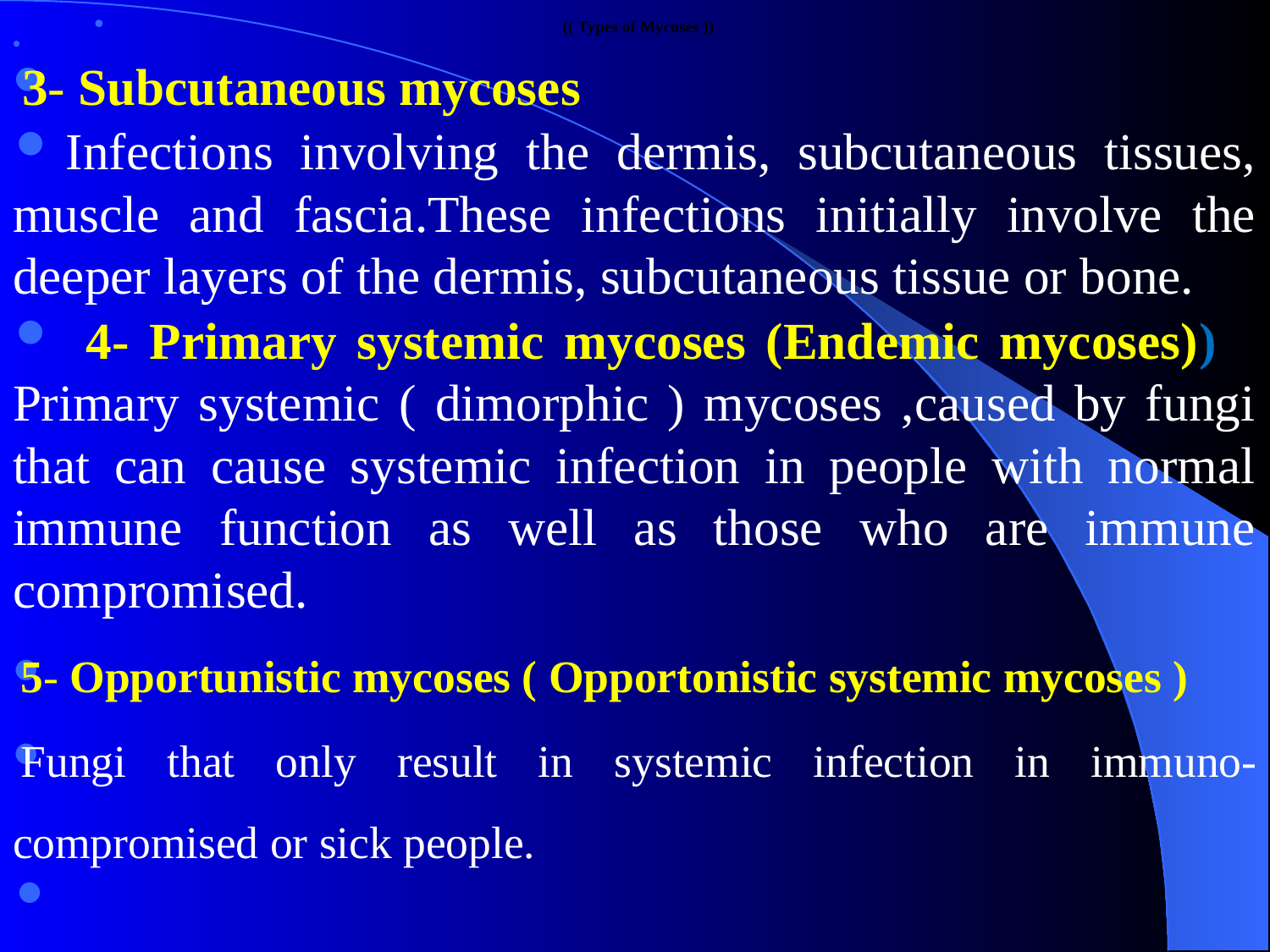

(( Types of Mycoses ))

3- Subcutaneous mycoses
Infections involving the dermis, subcutaneous tissues, muscle and fascia.These infections initially involve the deeper layers of the dermis, subcutaneous tissue or bone.
 4- Primary systemic mycoses (Endemic mycoses))   Primary systemic ( dimorphic ) mycoses ,caused by fungi that can cause systemic infection in people with normal immune function as well as those who are immune compromised.
5- Opportunistic mycoses ( Opportonistic systemic mycoses )
Fungi that only result in systemic infection in immuno-compromised or sick people.

#